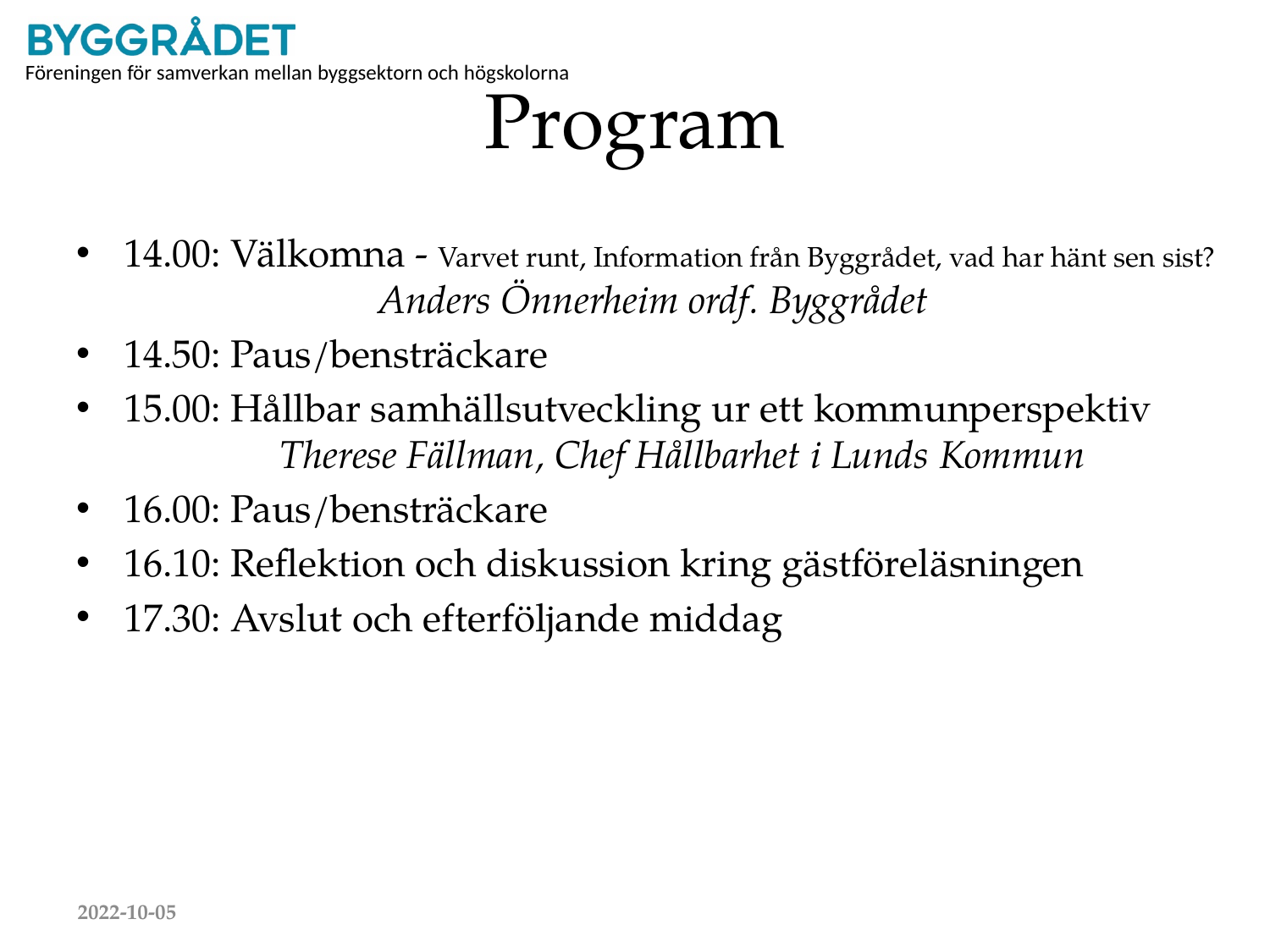

# Program
14.00: Välkomna - Varvet runt, Information från Byggrådet, vad har hänt sen sist?                                  	Anders Önnerheim ordf. Byggrådet
14.50: Paus/bensträckare
15.00: Hållbar samhällsutveckling ur ett kommunperspektiv
	   Therese Fällman, Chef Hållbarhet i Lunds Kommun
16.00: Paus/bensträckare
16.10: Reflektion och diskussion kring gästföreläsningen
17.30: Avslut och efterföljande middag

2022-10-05